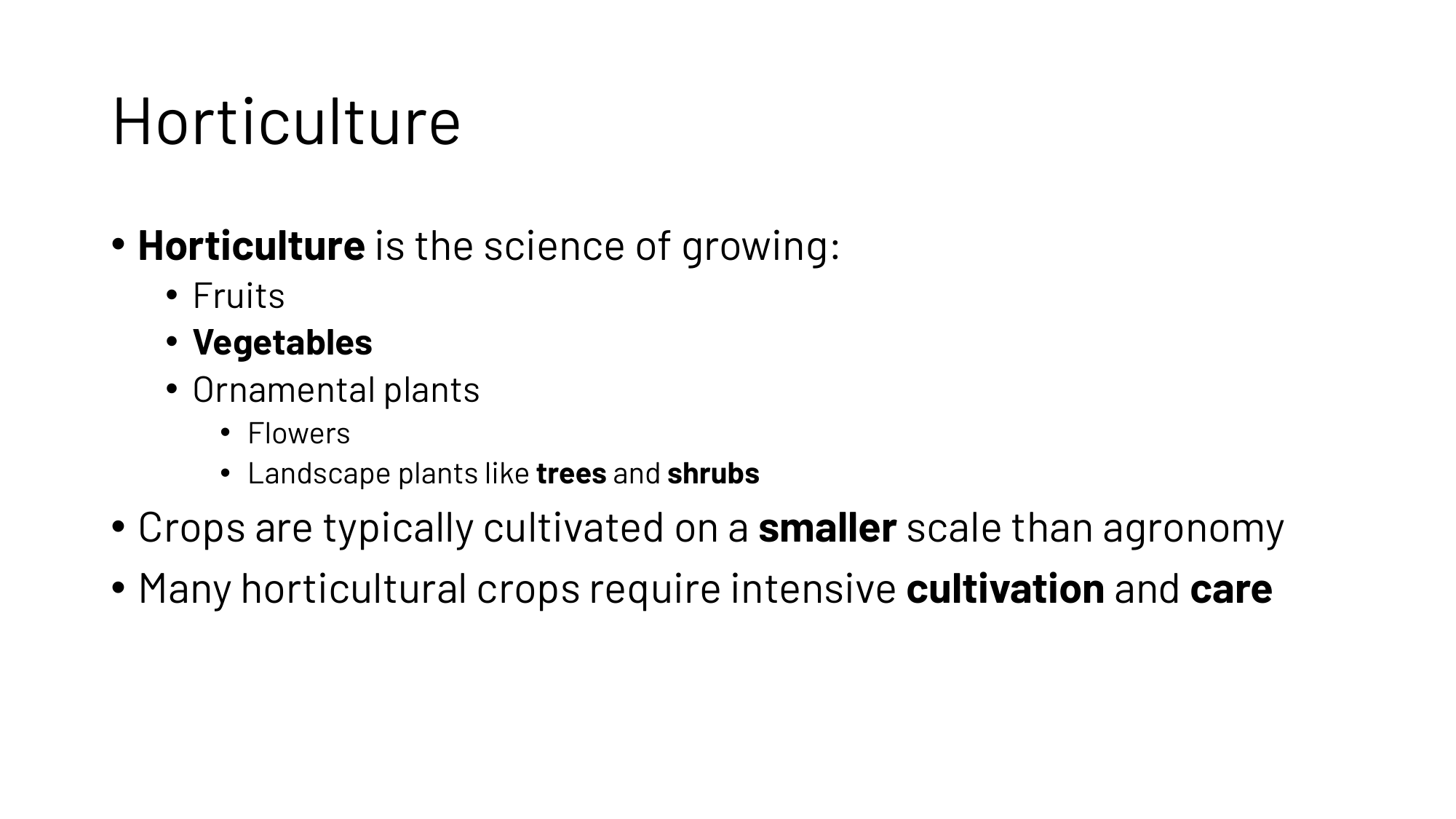

# Horticulture
Horticulture is the science of growing:
Fruits
Vegetables
Ornamental plants
Flowers
Landscape plants like trees and shrubs
Crops are typically cultivated on a smaller scale than agronomy
Many horticultural crops require intensive cultivation and care